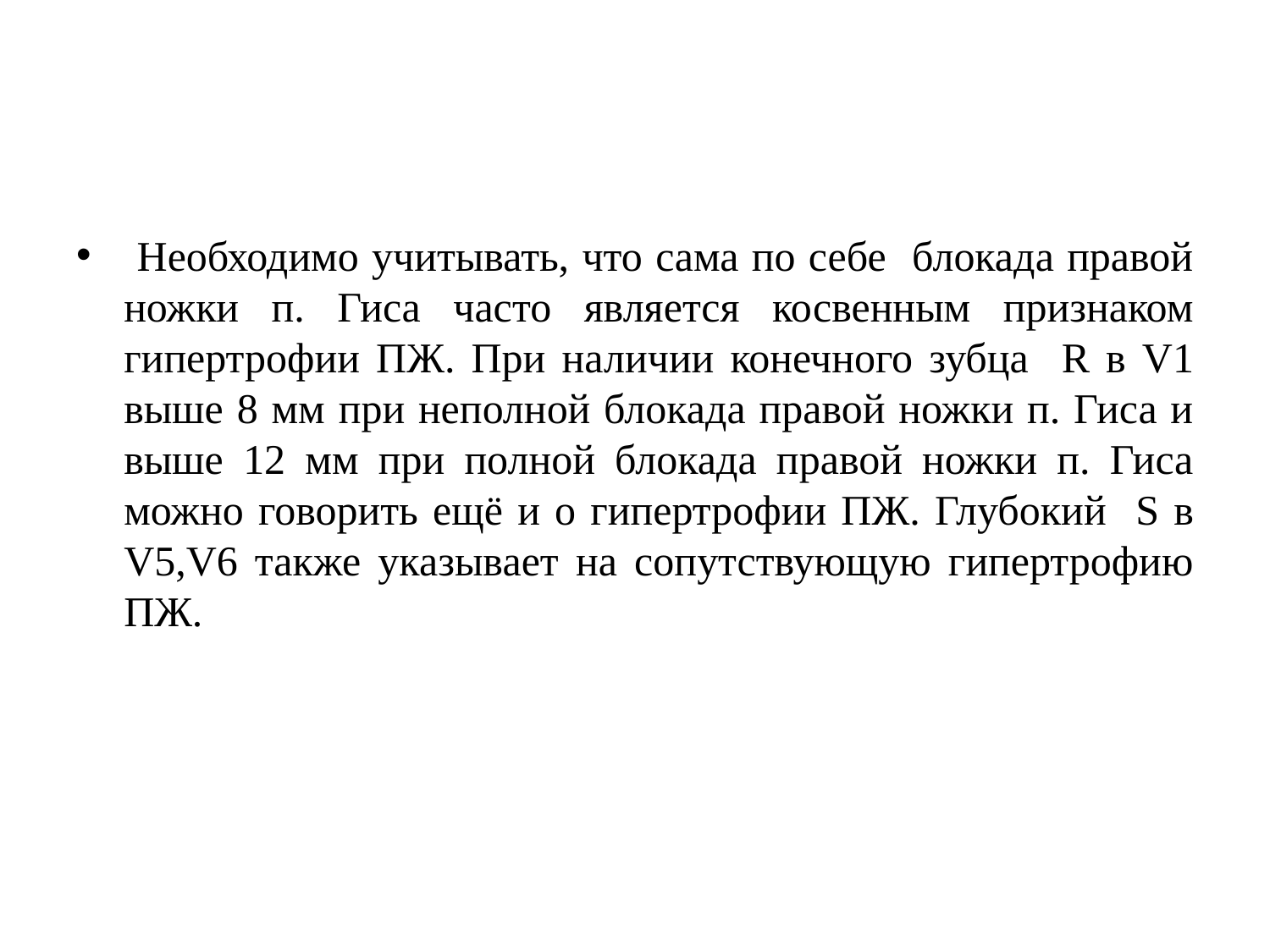

#
 Необходимо учитывать, что сама по себе  блокада правой ножки п. Гиса часто является косвенным признаком гипертрофии ПЖ. При наличии конечного зубца  R в V1 выше 8 мм при неполной блокада правой ножки п. Гиса и выше 12 мм при полной блокада правой ножки п. Гиса можно говорить ещё и о гипертрофии ПЖ. Глубокий  S в V5,V6 также указывает на сопутствующую гипертрофию ПЖ.